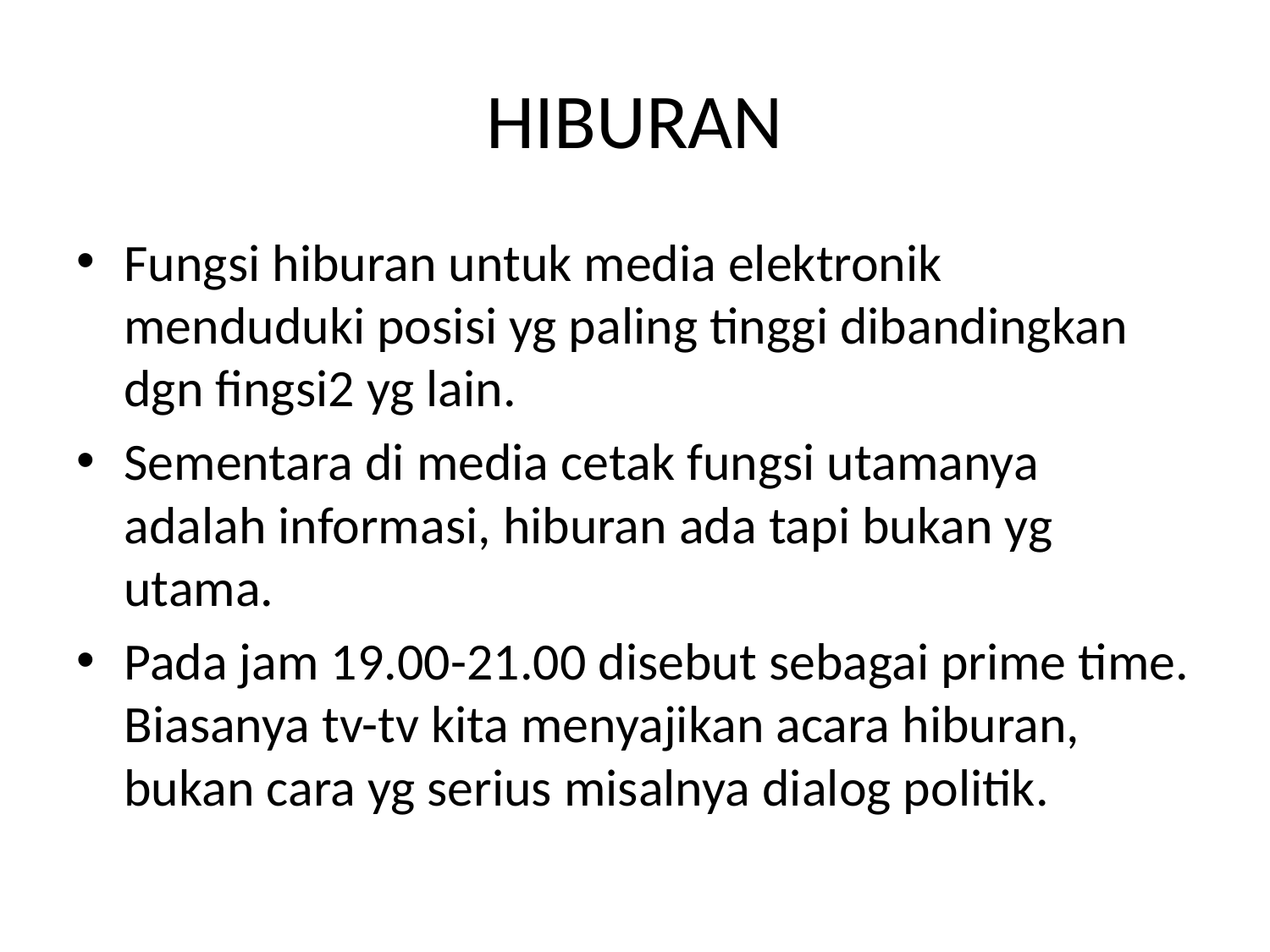

# HIBURAN
Fungsi hiburan untuk media elektronik menduduki posisi yg paling tinggi dibandingkan dgn fingsi2 yg lain.
Sementara di media cetak fungsi utamanya adalah informasi, hiburan ada tapi bukan yg utama.
Pada jam 19.00-21.00 disebut sebagai prime time. Biasanya tv-tv kita menyajikan acara hiburan, bukan cara yg serius misalnya dialog politik.